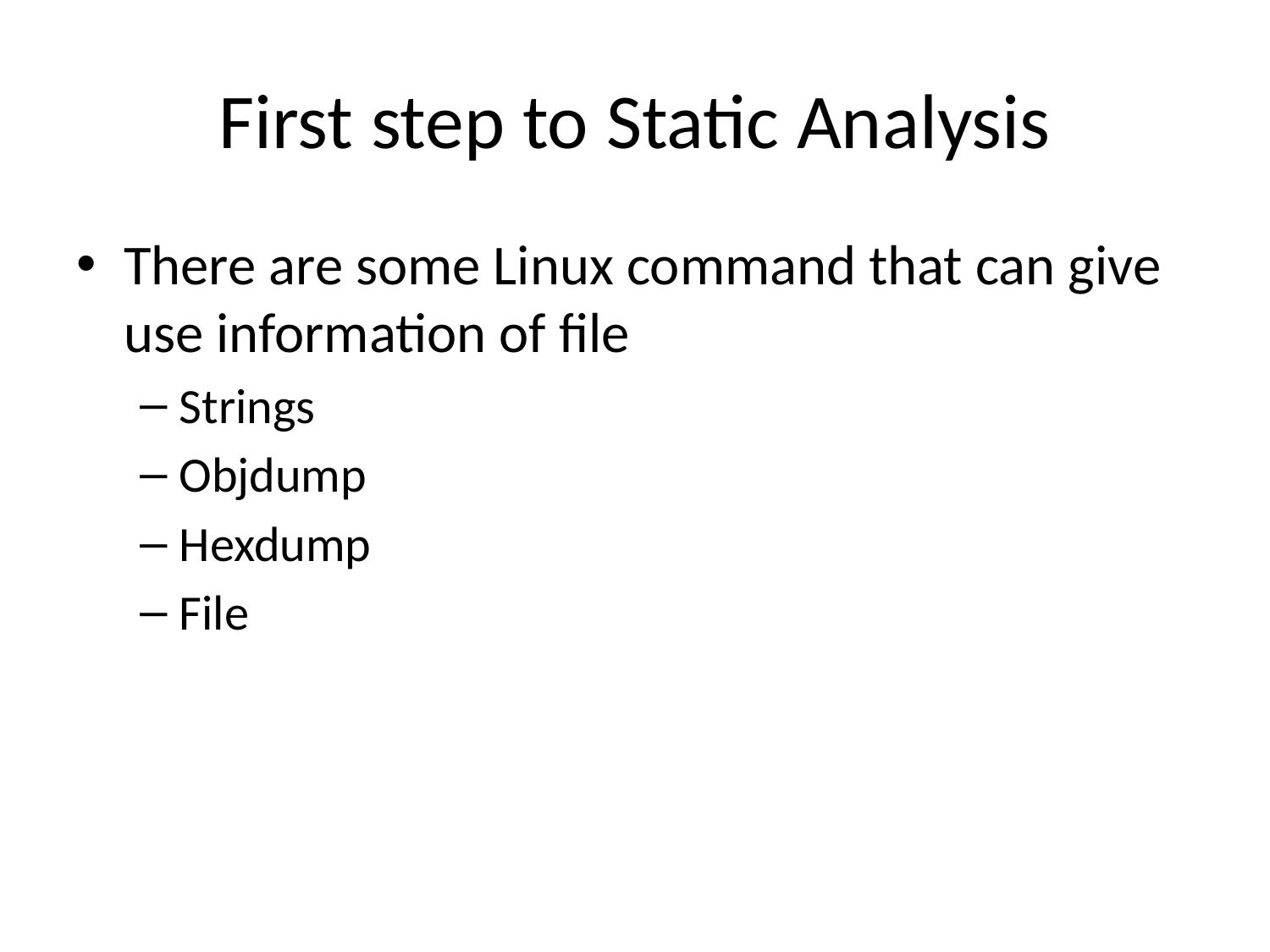

# First step to Static Analysis
There are some Linux command that can give use information of file
Strings
Objdump
Hexdump
File